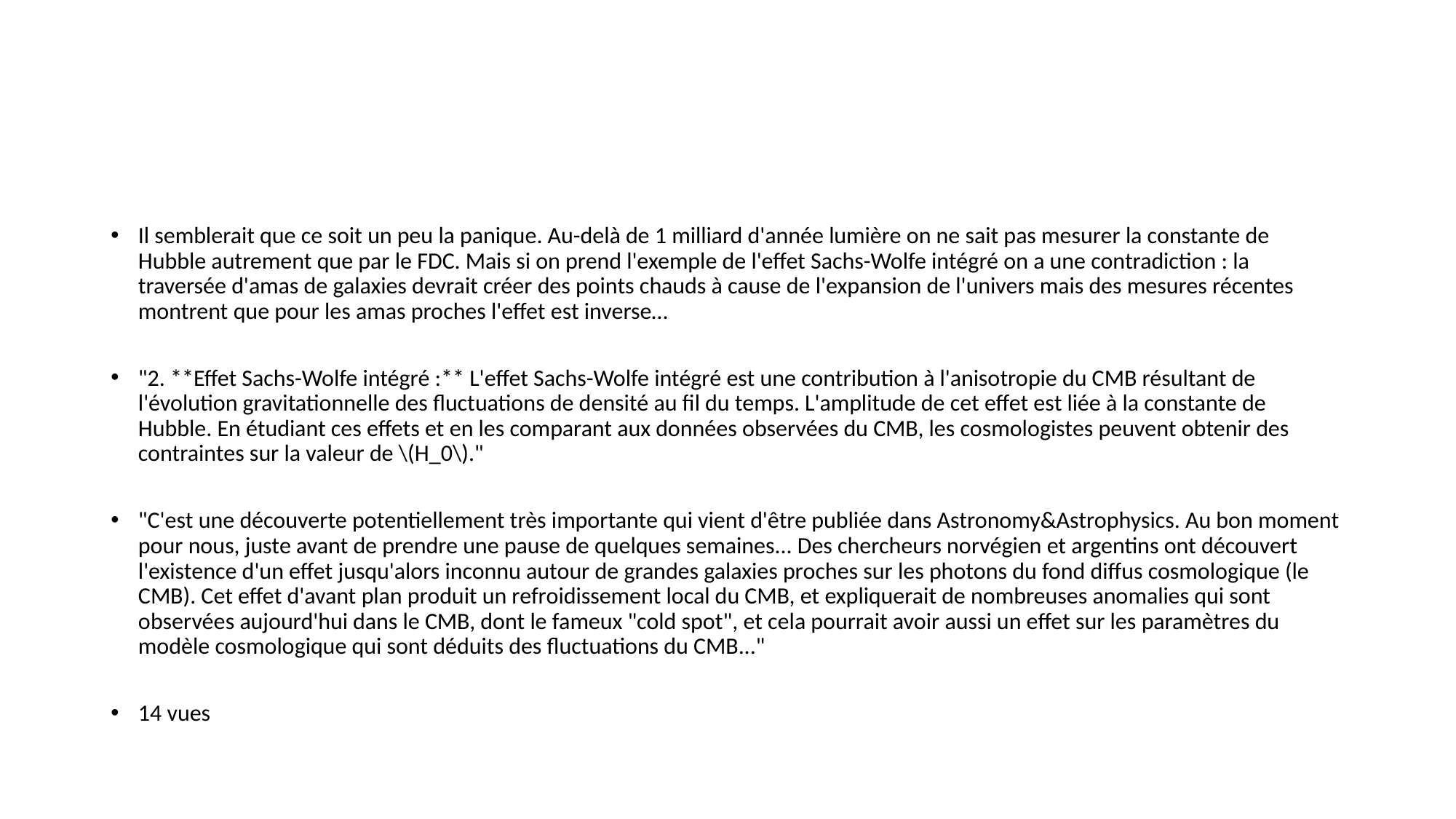

#
Il semblerait que ce soit un peu la panique. Au-delà de 1 milliard d'année lumière on ne sait pas mesurer la constante de Hubble autrement que par le FDC. Mais si on prend l'exemple de l'effet Sachs-Wolfe intégré on a une contradiction : la traversée d'amas de galaxies devrait créer des points chauds à cause de l'expansion de l'univers mais des mesures récentes montrent que pour les amas proches l'effet est inverse…

"2. **Effet Sachs-Wolfe intégré :** L'effet Sachs-Wolfe intégré est une contribution à l'anisotropie du CMB résultant de l'évolution gravitationnelle des fluctuations de densité au fil du temps. L'amplitude de cet effet est liée à la constante de Hubble. En étudiant ces effets et en les comparant aux données observées du CMB, les cosmologistes peuvent obtenir des contraintes sur la valeur de \(H_0\)."

"C'est une découverte potentiellement très importante qui vient d'être publiée dans Astronomy&Astrophysics. Au bon moment pour nous, juste avant de prendre une pause de quelques semaines... Des chercheurs norvégien et argentins ont découvert l'existence d'un effet jusqu'alors inconnu autour de grandes galaxies proches sur les photons du fond diffus cosmologique (le CMB). Cet effet d'avant plan produit un refroidissement local du CMB, et expliquerait de nombreuses anomalies qui sont observées aujourd'hui dans le CMB, dont le fameux "cold spot", et cela pourrait avoir aussi un effet sur les paramètres du modèle cosmologique qui sont déduits des fluctuations du CMB..."

14 vues